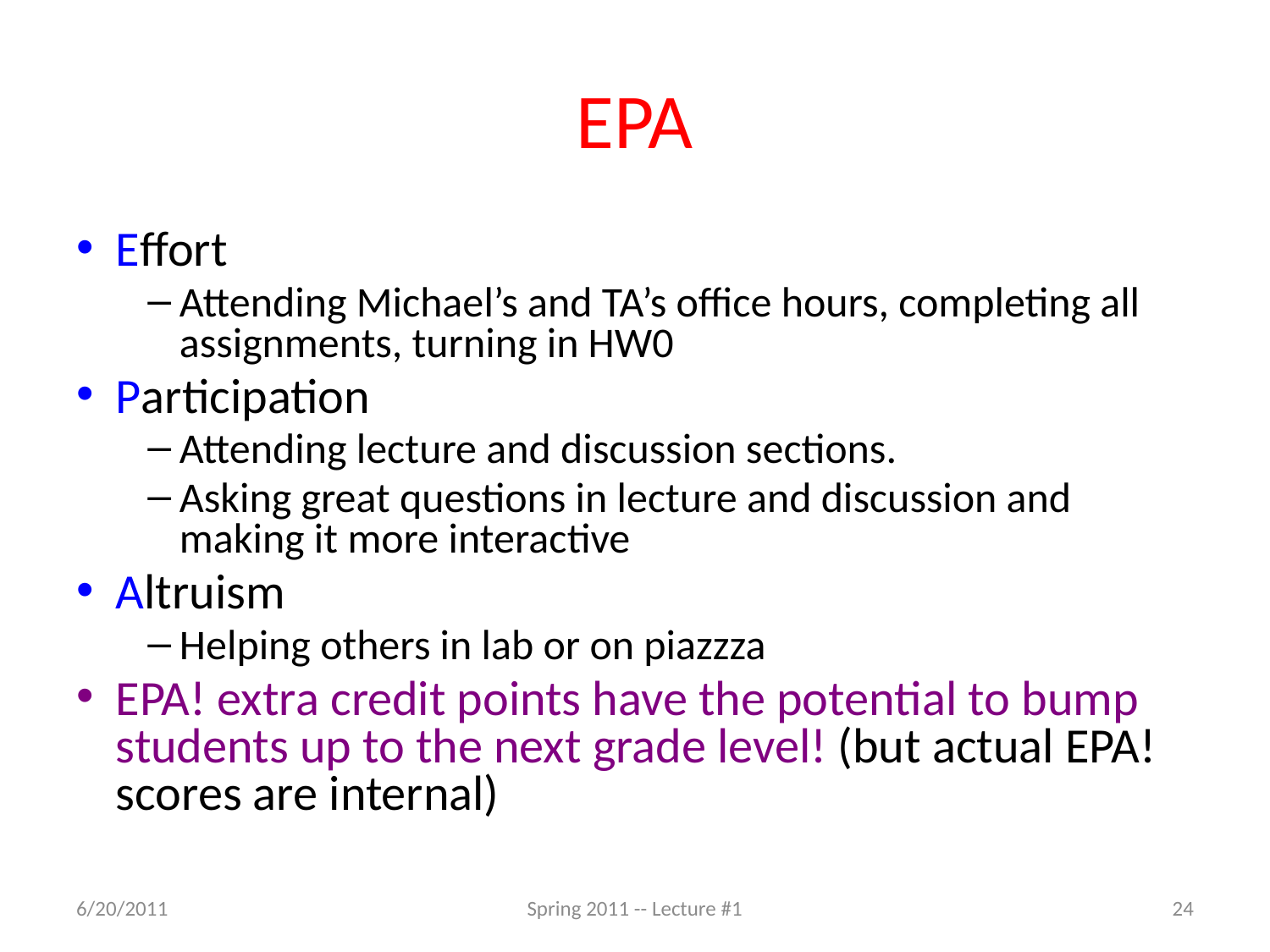

# EPA
Effort
Attending Michael’s and TA’s office hours, completing all assignments, turning in HW0
Participation
Attending lecture and discussion sections.
Asking great questions in lecture and discussion and making it more interactive
Altruism
Helping others in lab or on piazzza
EPA! extra credit points have the potential to bump students up to the next grade level! (but actual EPA! scores are internal)

6/20/2011
Spring 2011 -- Lecture #1
24